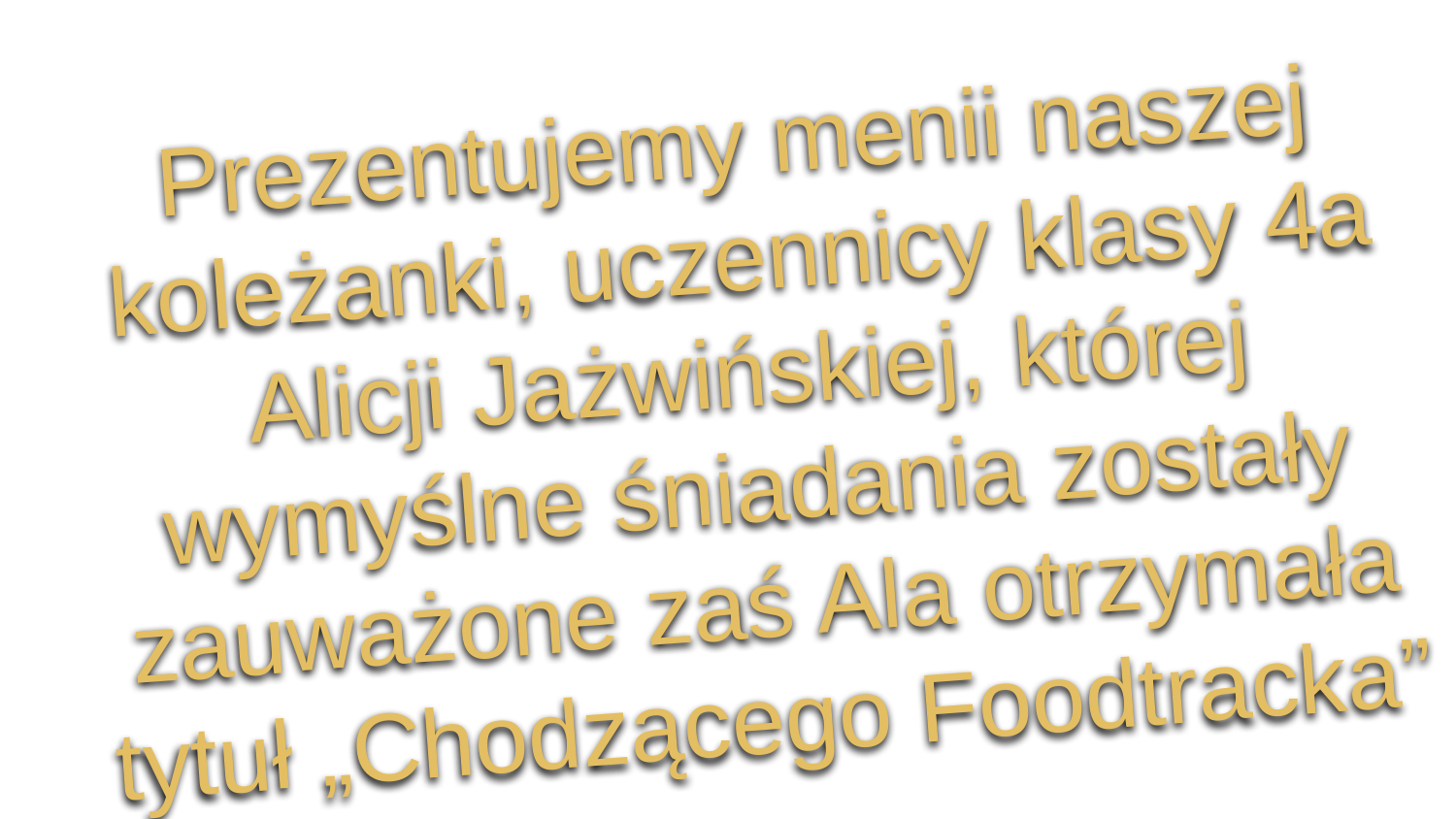

# Prezentujemy menii naszej koleżanki, uczennicy klasy 4a Alicji Jażwińskiej, której wymyślne śniadania zostały zauważone zaś Ala otrzymała tytuł „Chodzącego Foodtracka”